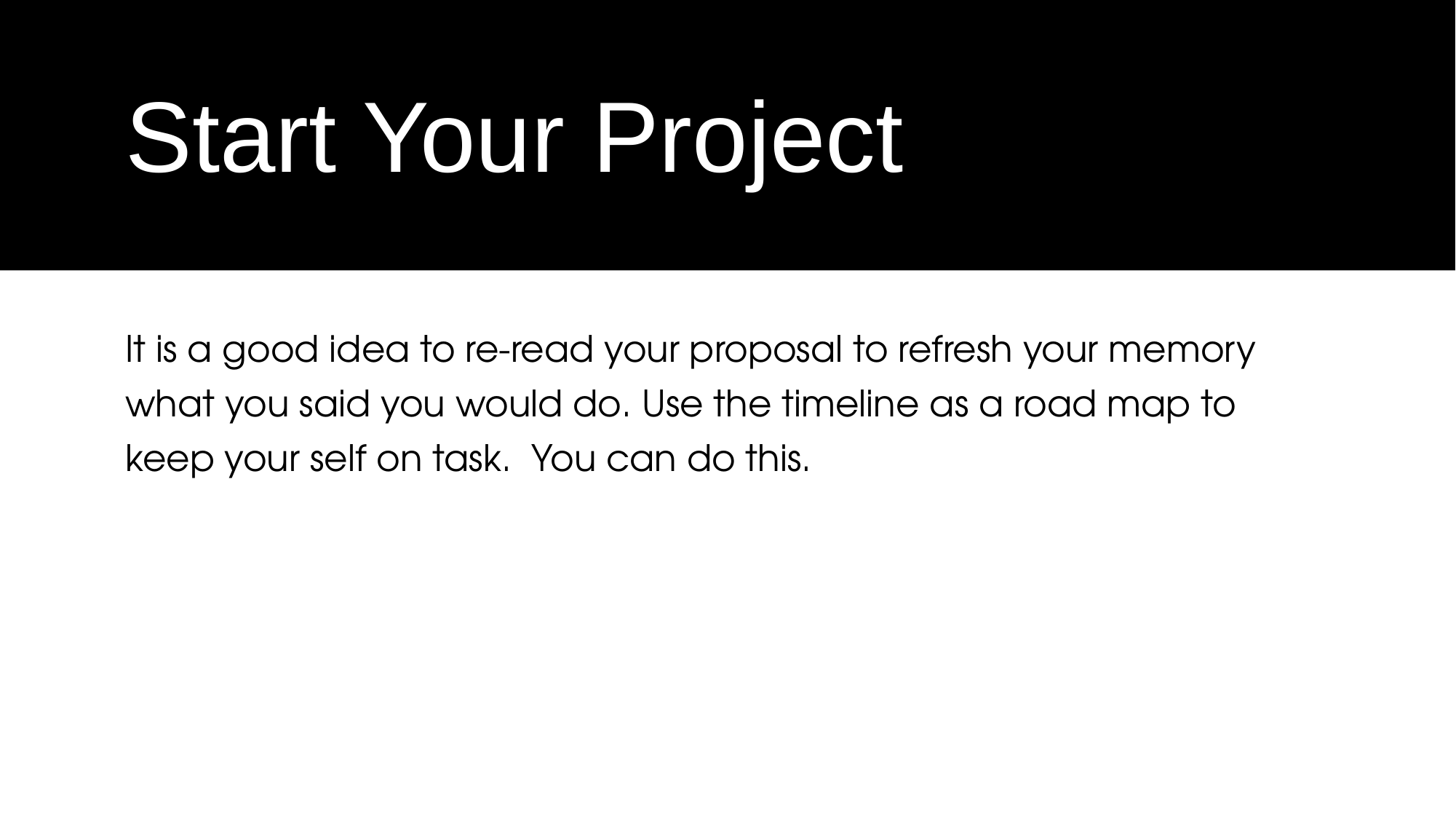

# Start Your Project
It is a good idea to re-read your proposal to refresh your memory what you said you would do. Use the timeline as a road map to keep your self on task.  You can do this.